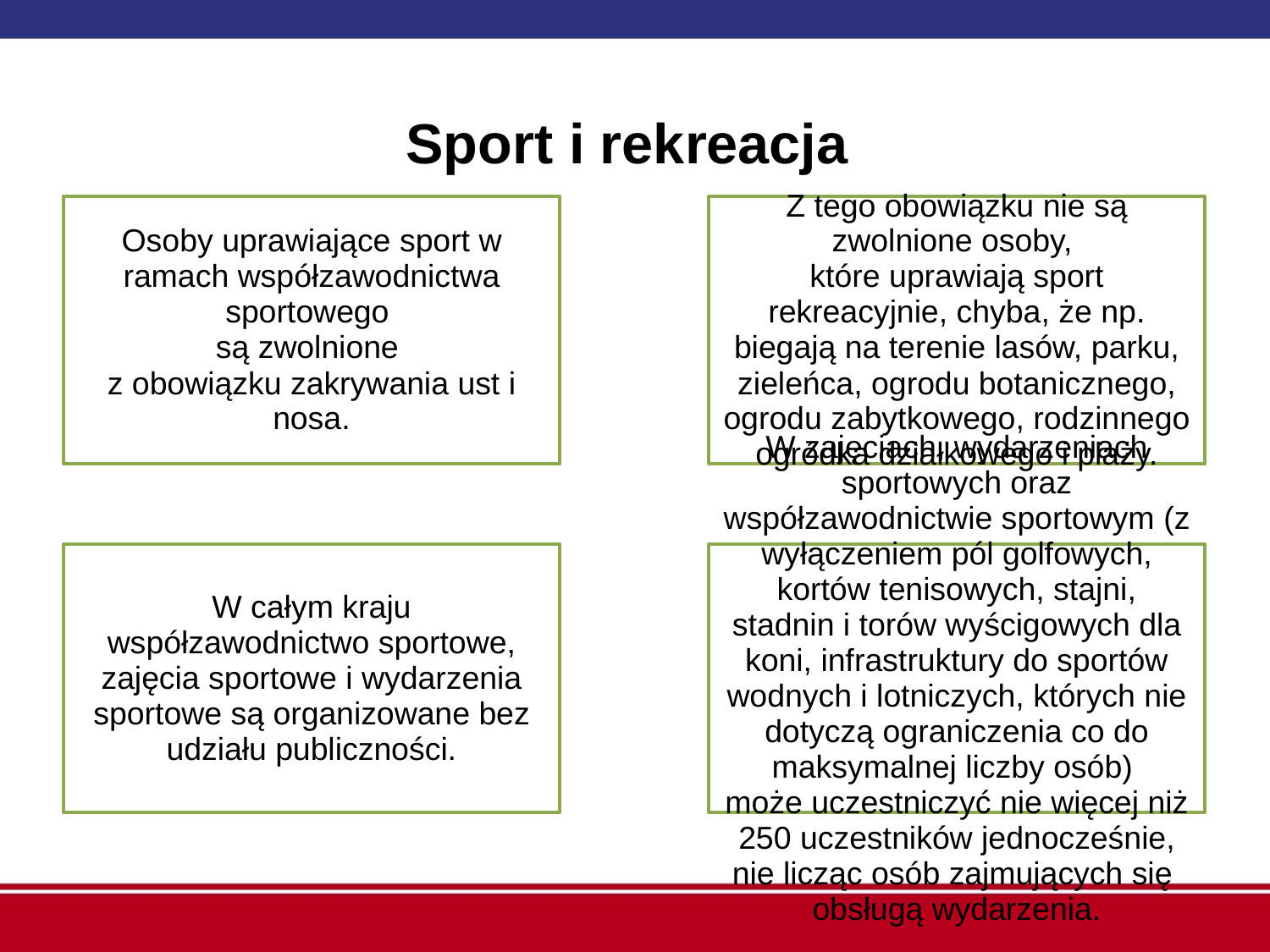

# Sport i rekreacja
W całym kraju współzawodnictwo sportowe, zajęcia sportowe i wydarzenia sportowe są organizowane bez udziału publiczności.
Osoby uprawiające sport w ramach współzawodnictwa sportowego
są zwolnione
z obowiązku zakrywania ust i nosa.